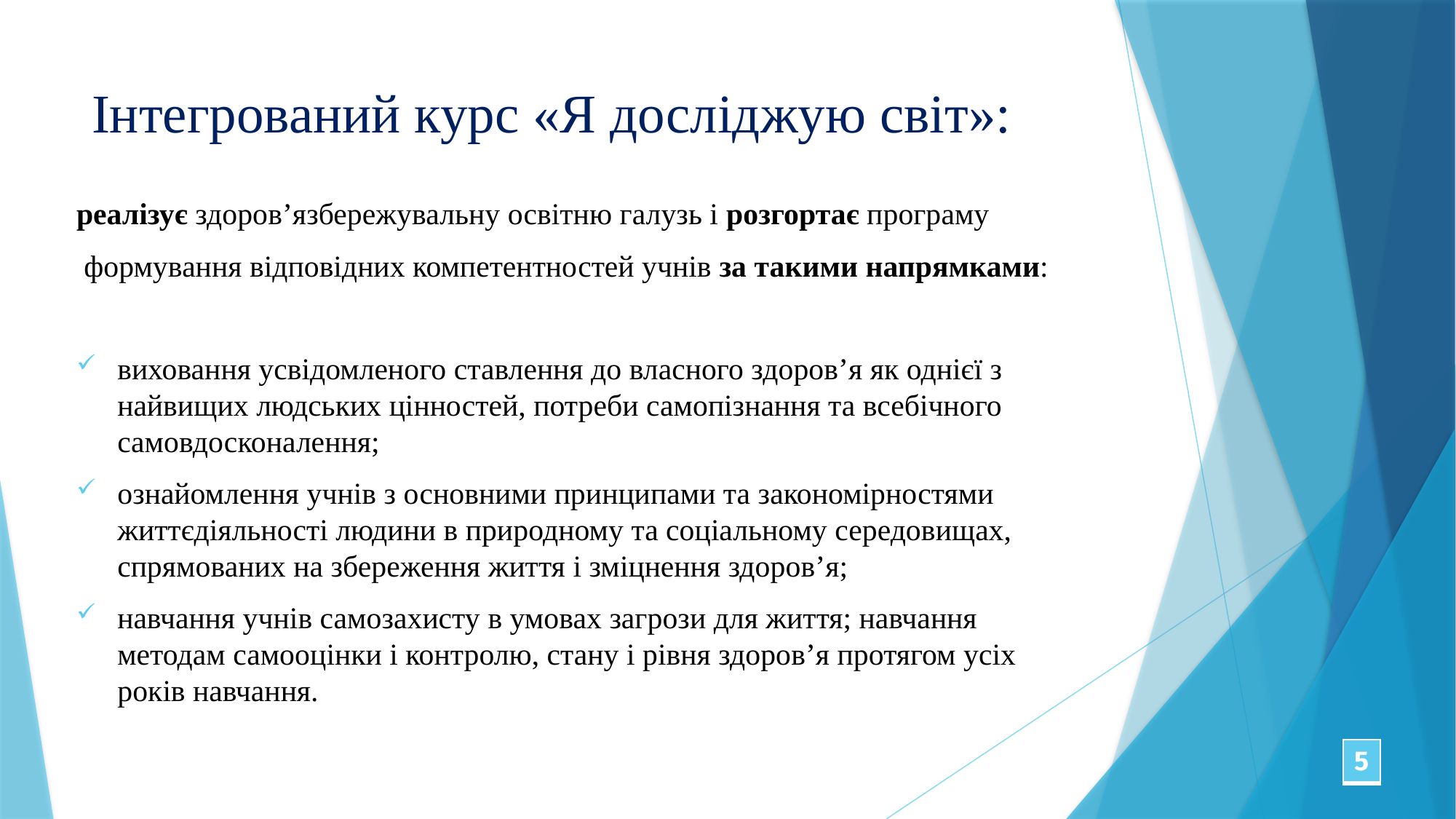

# Інтегрований курс «Я досліджую світ»:
реалізує здоров’язбережувальну освітню галузь і розгортає програму
 формування відповідних компетентностей учнів за такими напрямками:

виховання усвідомленого ставлення до власного здоров’я як однієї з найвищих людських цінностей, потреби самопізнання та всебічного самовдосконалення;
ознайомлення учнів з основними принципами та закономірностями життєдіяльності людини в природному та соціальному середовищах, спрямованих на збереження життя і зміцнення здоров’я;
навчання учнів самозахисту в умовах загрози для життя; навчання методам самооцінки і контролю, стану і рівня здоров’я протягом усіх років навчання.
| 5 |
| --- |